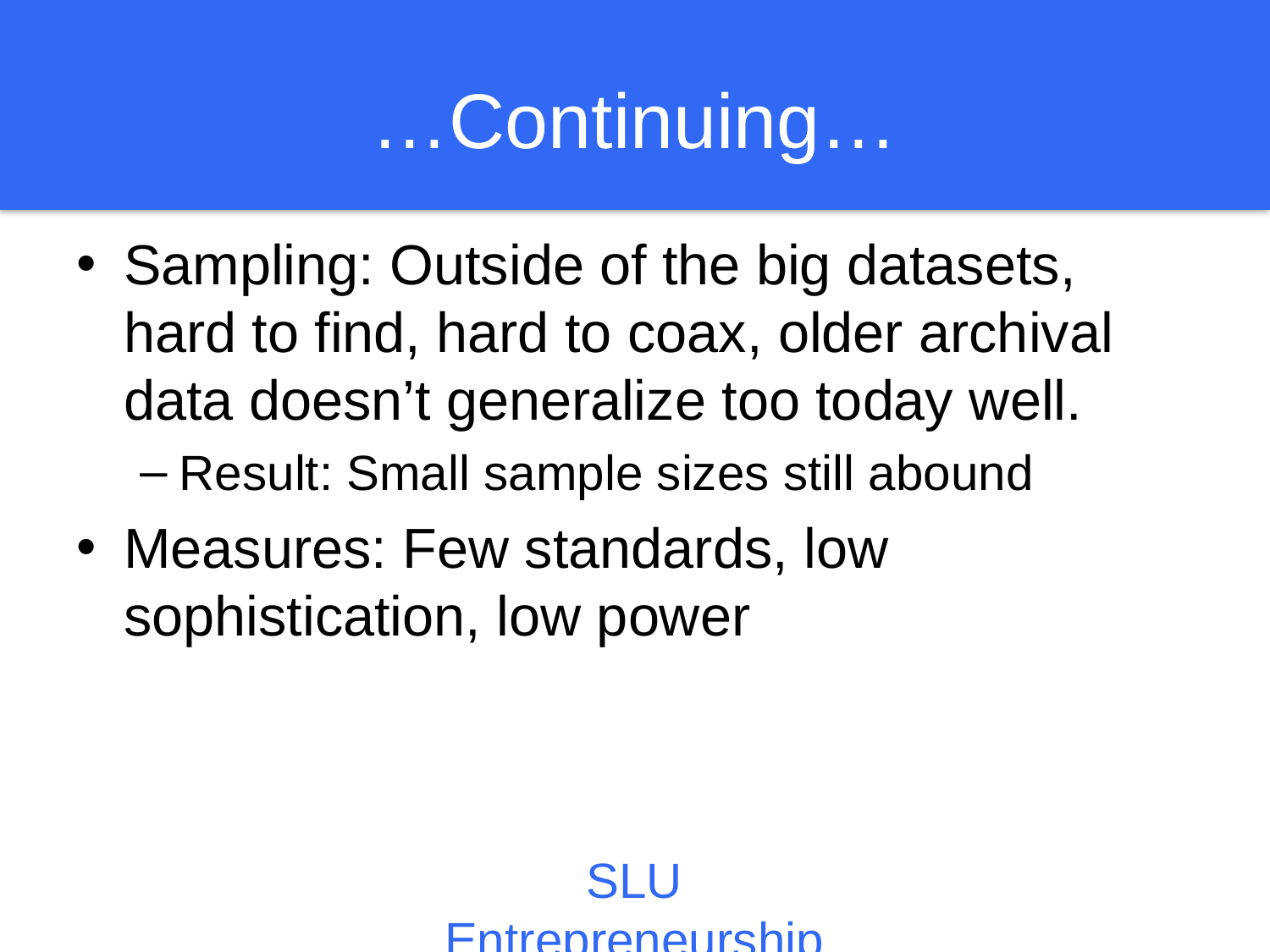

# …Continuing…
Sampling: Outside of the big datasets, hard to find, hard to coax, older archival data doesn’t generalize too today well.
Result: Small sample sizes still abound
Measures: Few standards, low sophistication, low power